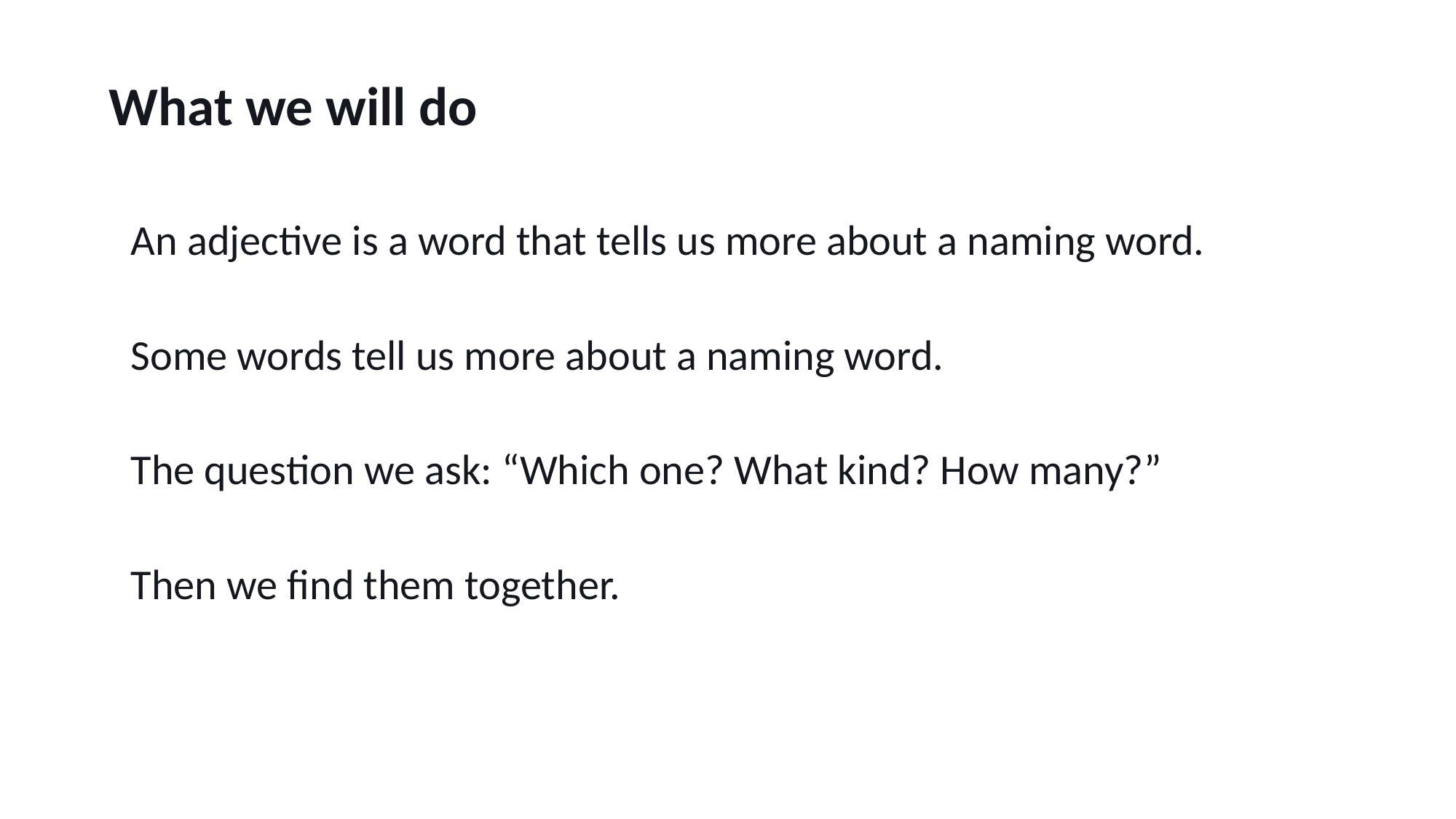

What we will do
An adjective is a word that tells us more about a naming word.
Some words tell us more about a naming word.
The question we ask: “Which one? What kind? How many?”
Then we find them together.